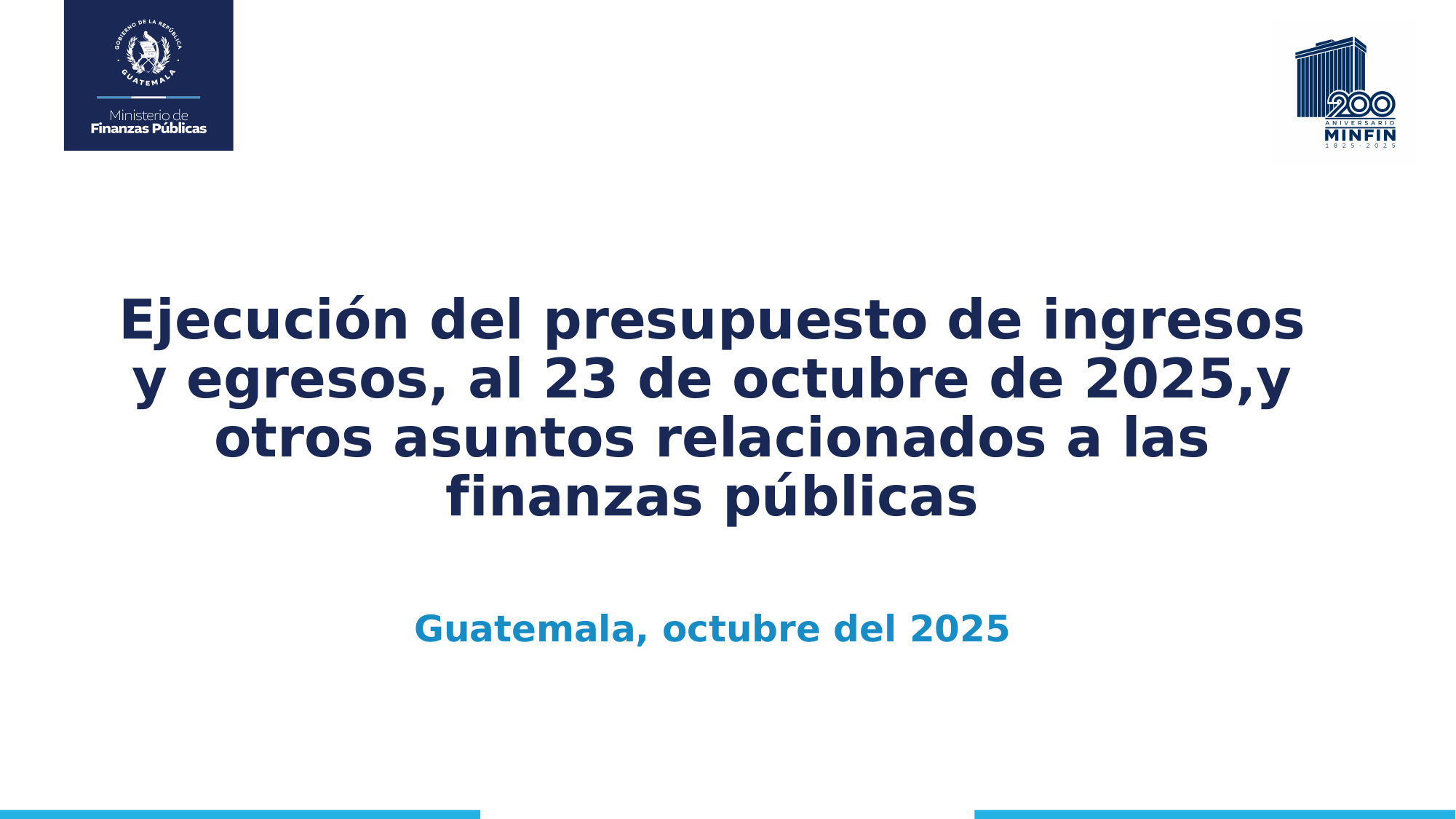

# Ejecución del presupuesto de ingresos y egresos, al 23 de octubre de 2025,y otros asuntos relacionados a las finanzas públicas
Guatemala, octubre del 2025